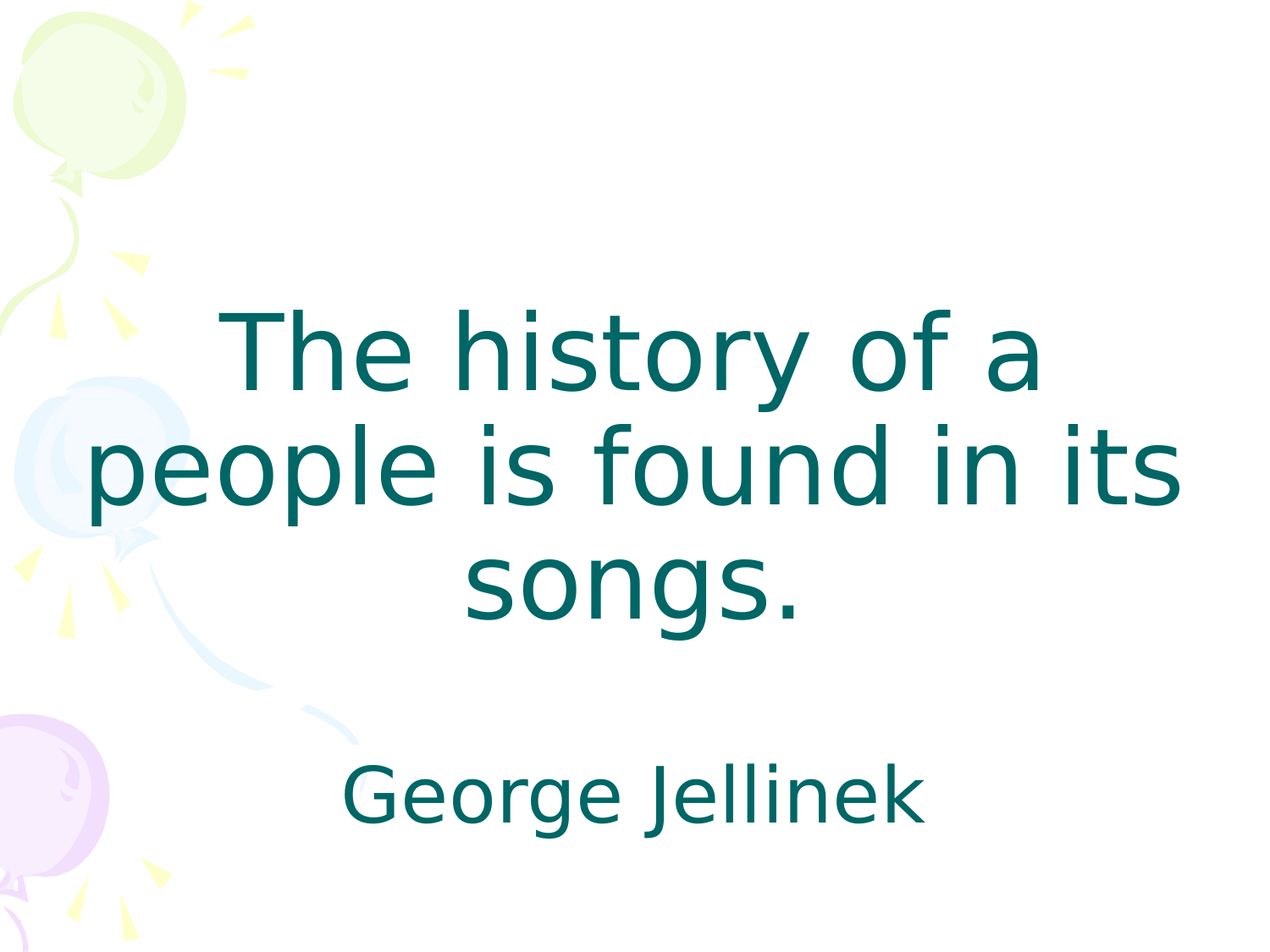

# The history of a people is found in its songs. George Jellinek